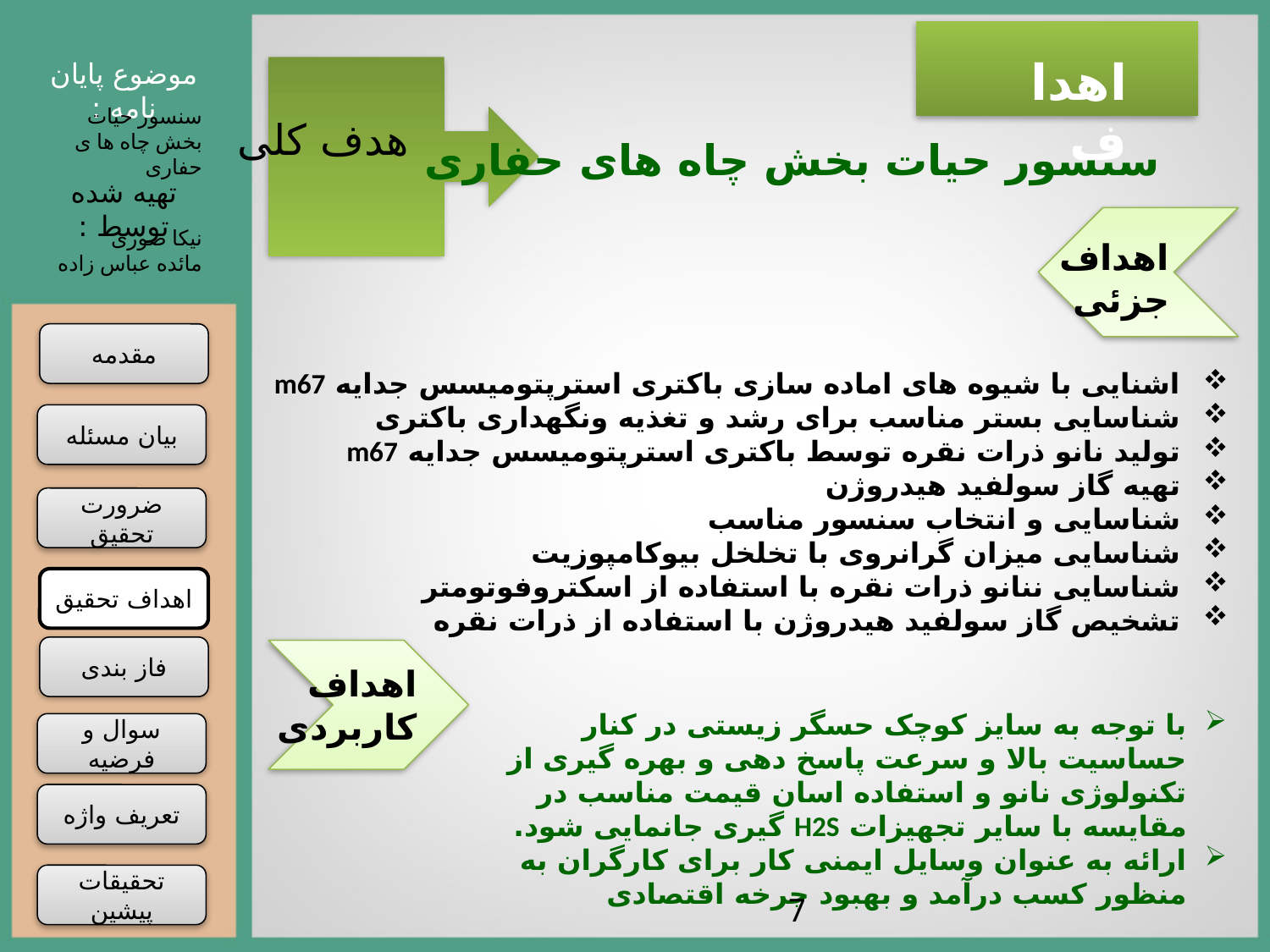

اهداف
موضوع پایان نامه :

سنسور حیات بخش چاه ها ی حفاری
هدف کلی
سنسور حيات بخش چاه های حفاری
تهیه شده توسط :

نیکا صوری
مائده عباس زاده
اهداف جزئی
مقدمه
اشنایی با شیوه های اماده سازی باکتری استرپتومیسس جدایه m67
شناسایی بستر مناسب برای رشد و تغذیه ونگهداری باکتری
تولید نانو ذرات نقره توسط باکتری استرپتومیسس جدایه m67
تهیه گاز سولفید هیدروژن
شناسایی و انتخاب سنسور مناسب
شناسایی میزان گرانروی با تخلخل بیوکامپوزیت
شناسایی ننانو ذرات نقره با استفاده از اسکتروفوتومتر
تشخیص گاز سولفید هیدروژن با استفاده از ذرات نقره
بیان مسئله
ضرورت تحقیق
اهداف تحقیق
فاز بندی

اهداف
کاربردی
با توجه به سایز کوچک حسگر زیستی در کنار حساسیت بالا و سرعت پاسخ دهی و بهره گیری از تکنولوژی نانو و استفاده اسان قیمت مناسب در مقایسه با سایر تجهیزات H2S گیری جانمایی شود.
ارائه به عنوان وسایل ایمنی کار برای کارگران به منظور کسب درآمد و بهبود چرخه اقتصادی
سوال و فرضیه
تعریف واژه
تحقیقات پیشین
7